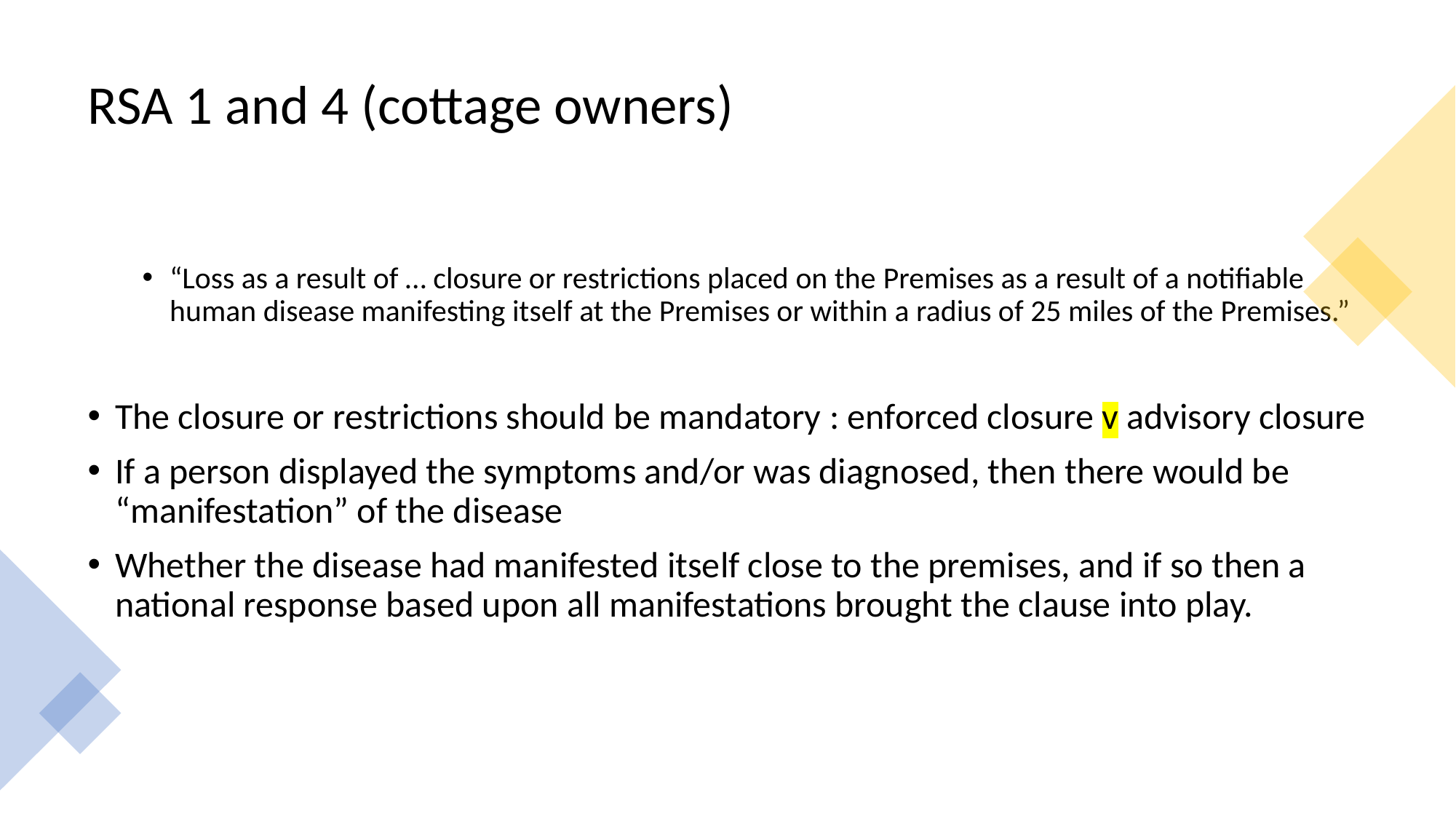

# RSA 1 and 4 (cottage owners)

“Loss as a result of … closure or restrictions placed on the Premises as a result of a notifiable human disease manifesting itself at the Premises or within a radius of 25 miles of the Premises.”

The closure or restrictions should be mandatory : enforced closure v advisory closure
If a person displayed the symptoms and/or was diagnosed, then there would be “manifestation” of the disease
Whether the disease had manifested itself close to the premises, and if so then a national response based upon all manifestations brought the clause into play.